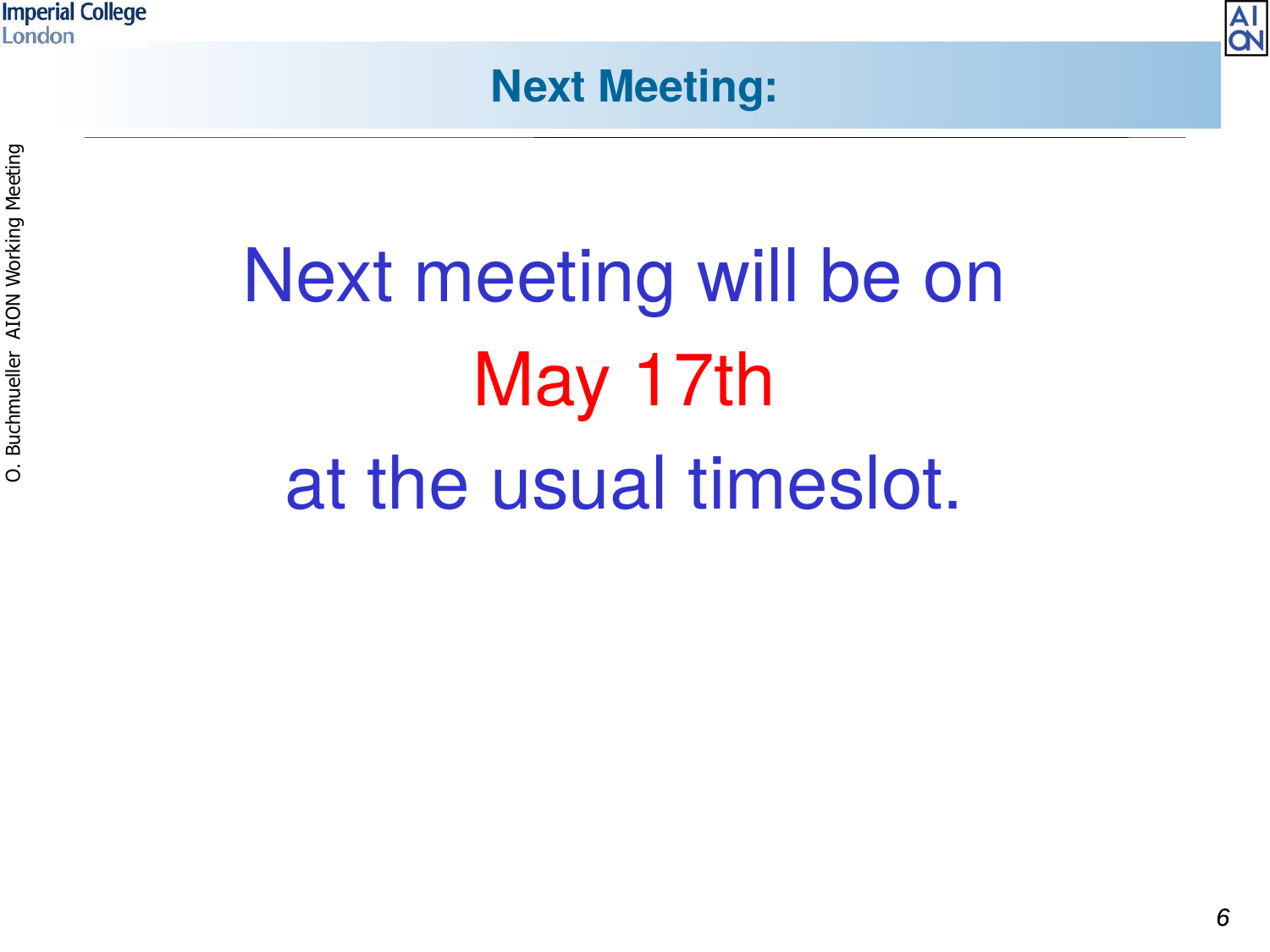

# Next Meeting:
Next meeting will be on
May 17th
at the usual timeslot.